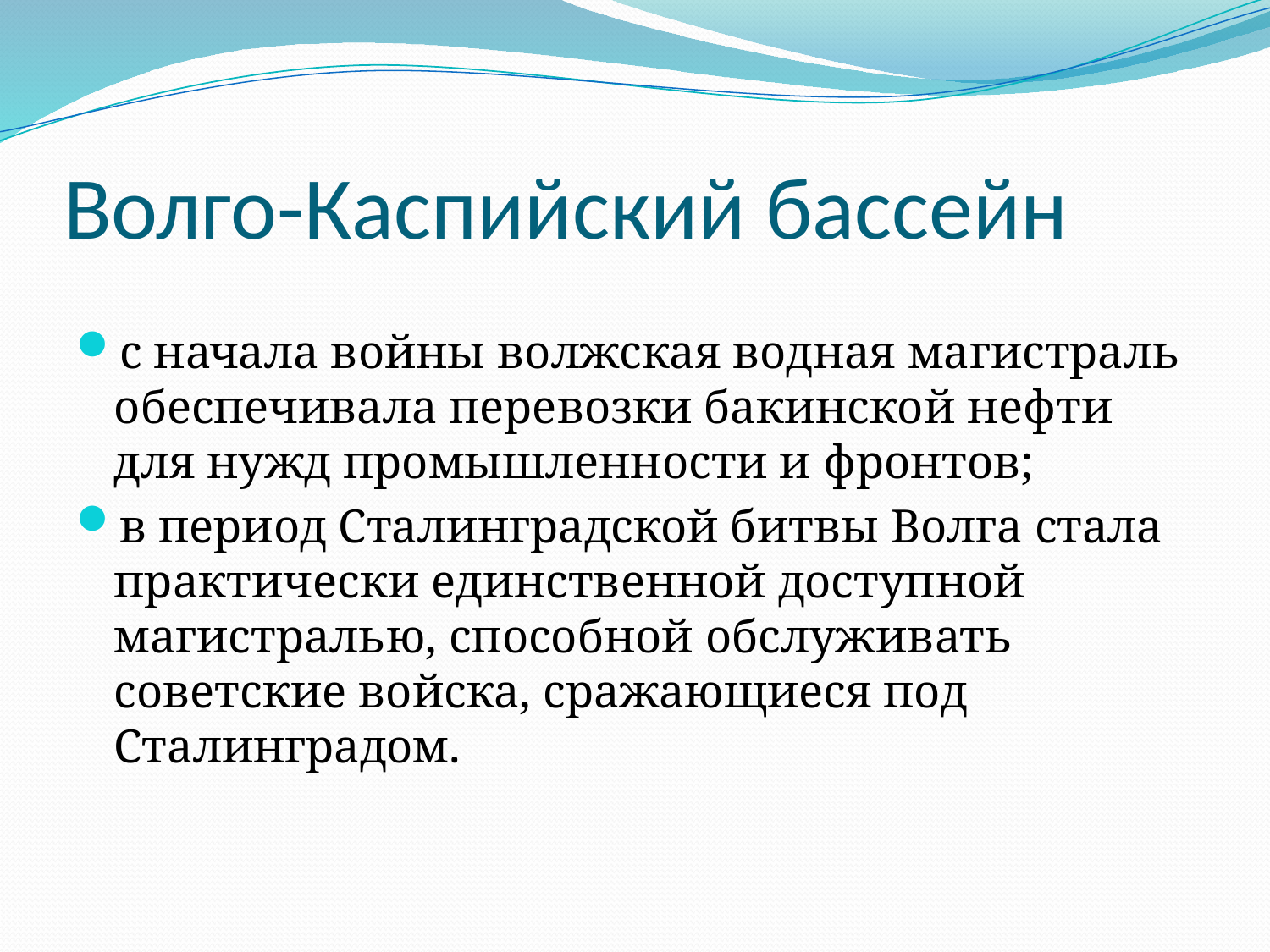

# Волго-Каспийский бассейн
с начала войны волжская водная магистраль обеспечивала перевозки бакинской нефти для нужд промышленности и фронтов;
в период Сталинградской битвы Волга стала практически единственной доступной магистралью, способной обслуживать советские войска, сражающиеся под Сталинградом.